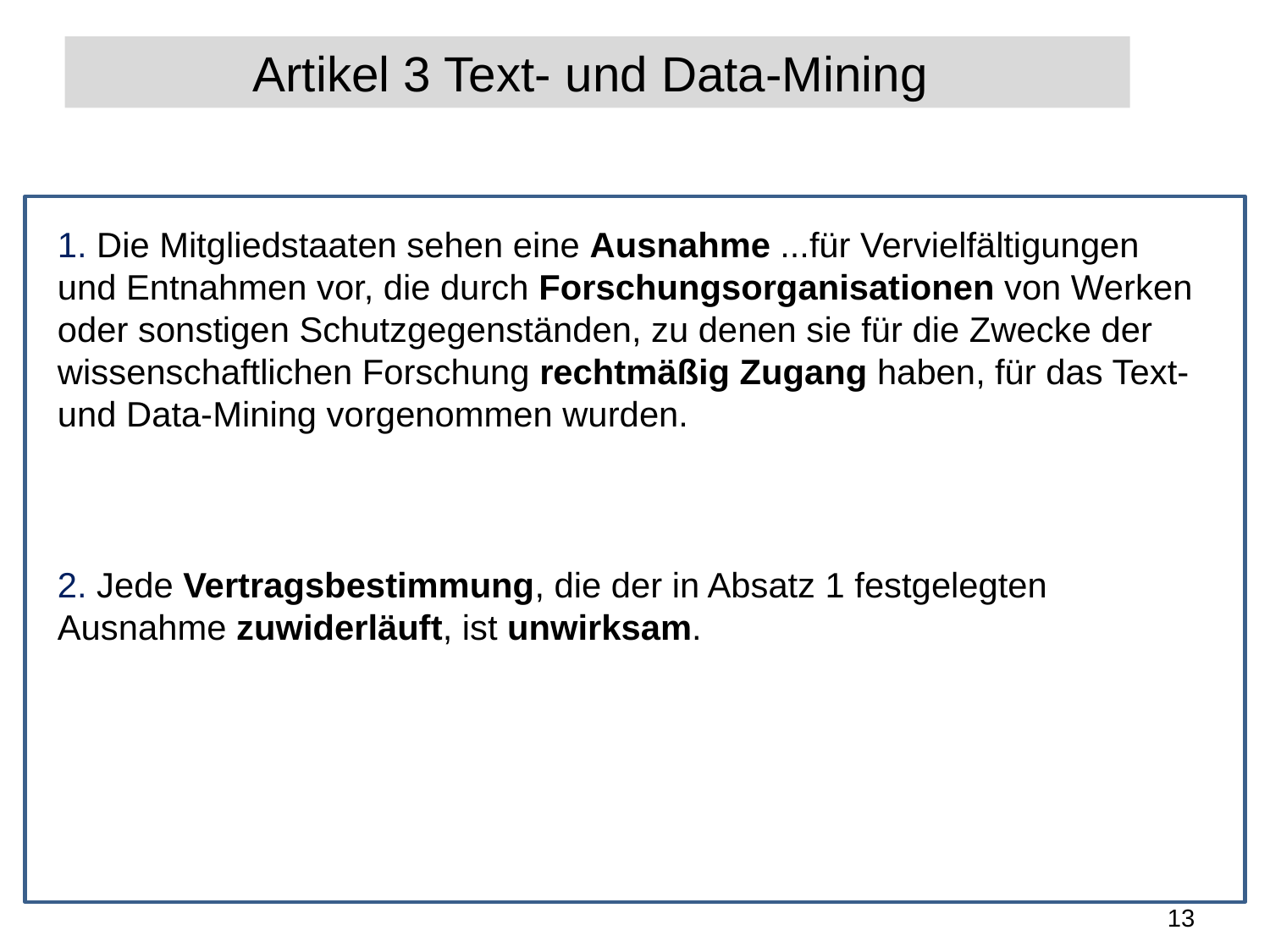

Artikel 3 Text- und Data-Mining

1. Die Mitgliedstaaten sehen eine Ausnahme ...für Vervielfältigungen und Entnahmen vor, die durch Forschungsorganisationen von Werken oder sonstigen Schutzgegenständen, zu denen sie für die Zwecke der wissenschaftlichen Forschung rechtmäßig Zugang haben, für das Text- und Data-Mining vorgenommen wurden.

2. Jede Vertragsbestimmung, die der in Absatz 1 festgelegten Ausnahme zuwiderläuft, ist unwirksam.